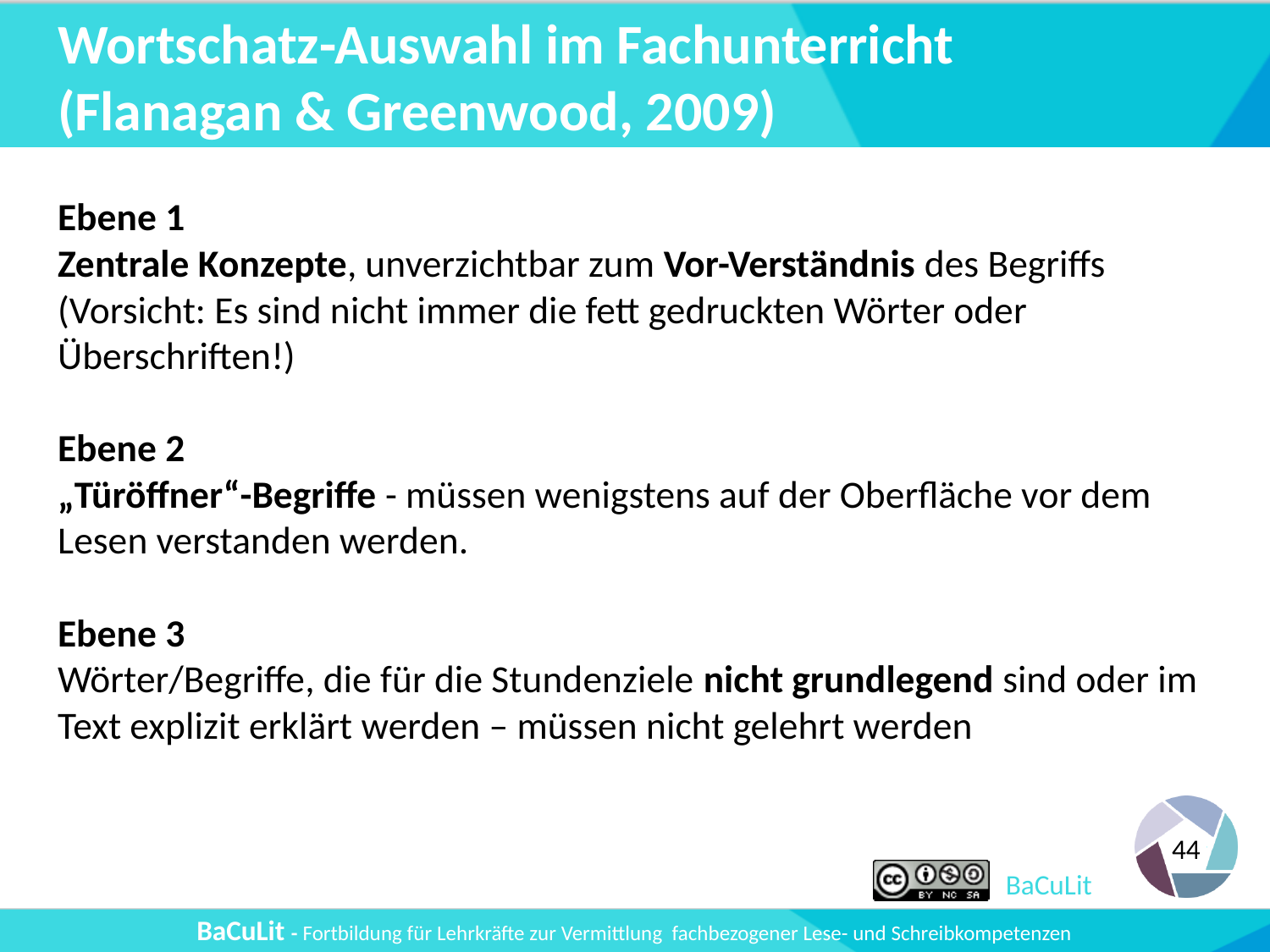

# Wortschatz-Auswahl im Fachunterricht (Flanagan & Greenwood, 2009)
Ebene 1
Zentrale Konzepte, unverzichtbar zum Vor-Verständnis des Begriffs (Vorsicht: Es sind nicht immer die fett gedruckten Wörter oder Überschriften!)

Ebene 2
„Türöffner“-Begriffe - müssen wenigstens auf der Oberfläche vor dem Lesen verstanden werden.

Ebene 3
Wörter/Begriffe, die für die Stundenziele nicht grundlegend sind oder im Text explizit erklärt werden – müssen nicht gelehrt werden